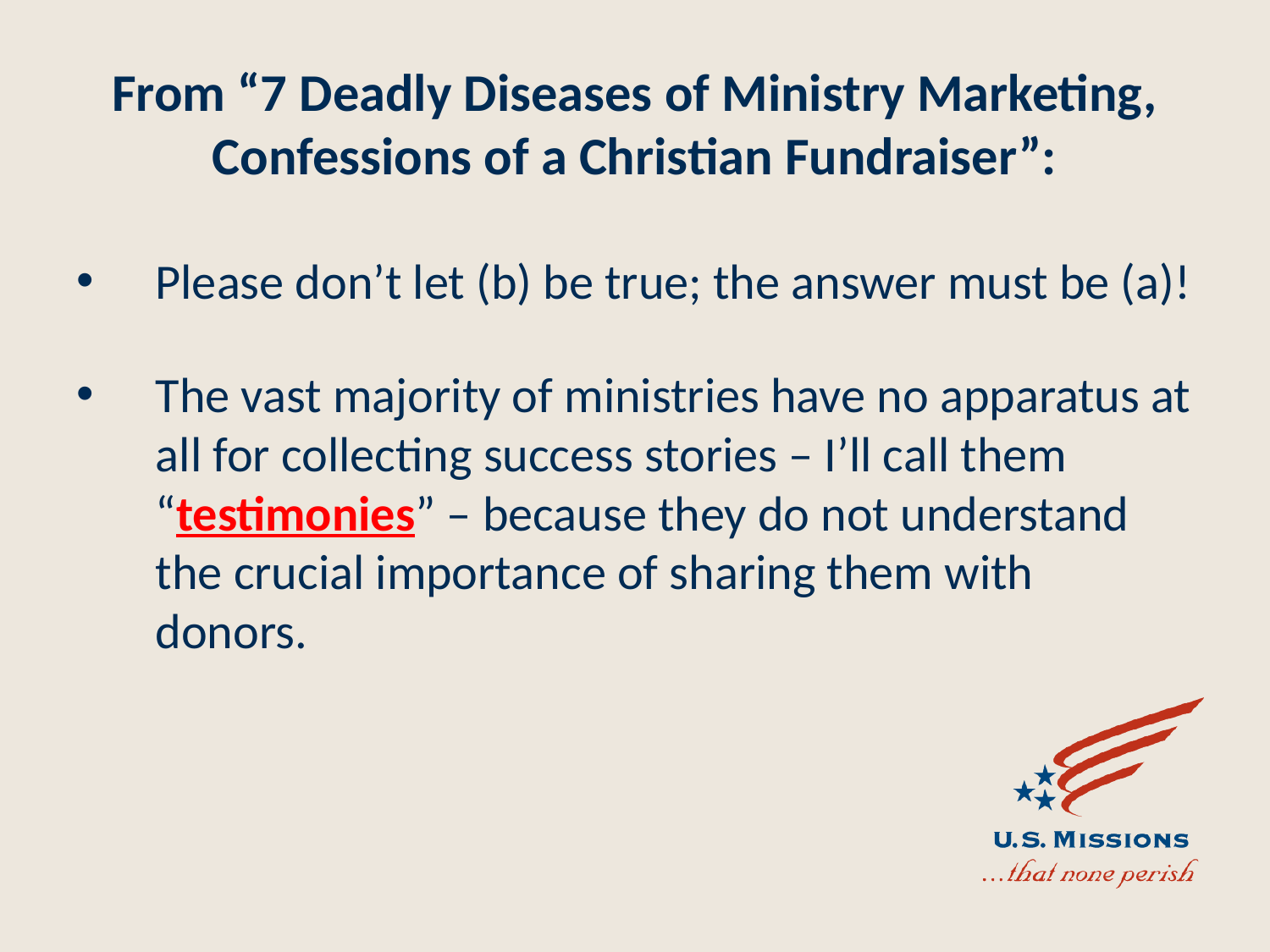

# From “7 Deadly Diseases of Ministry Marketing, Confessions of a Christian Fundraiser”:
Please don’t let (b) be true; the answer must be (a)!

The vast majority of ministries have no apparatus at all for collecting success stories – I’ll call them “testimonies” – because they do not understand the crucial importance of sharing them with donors.